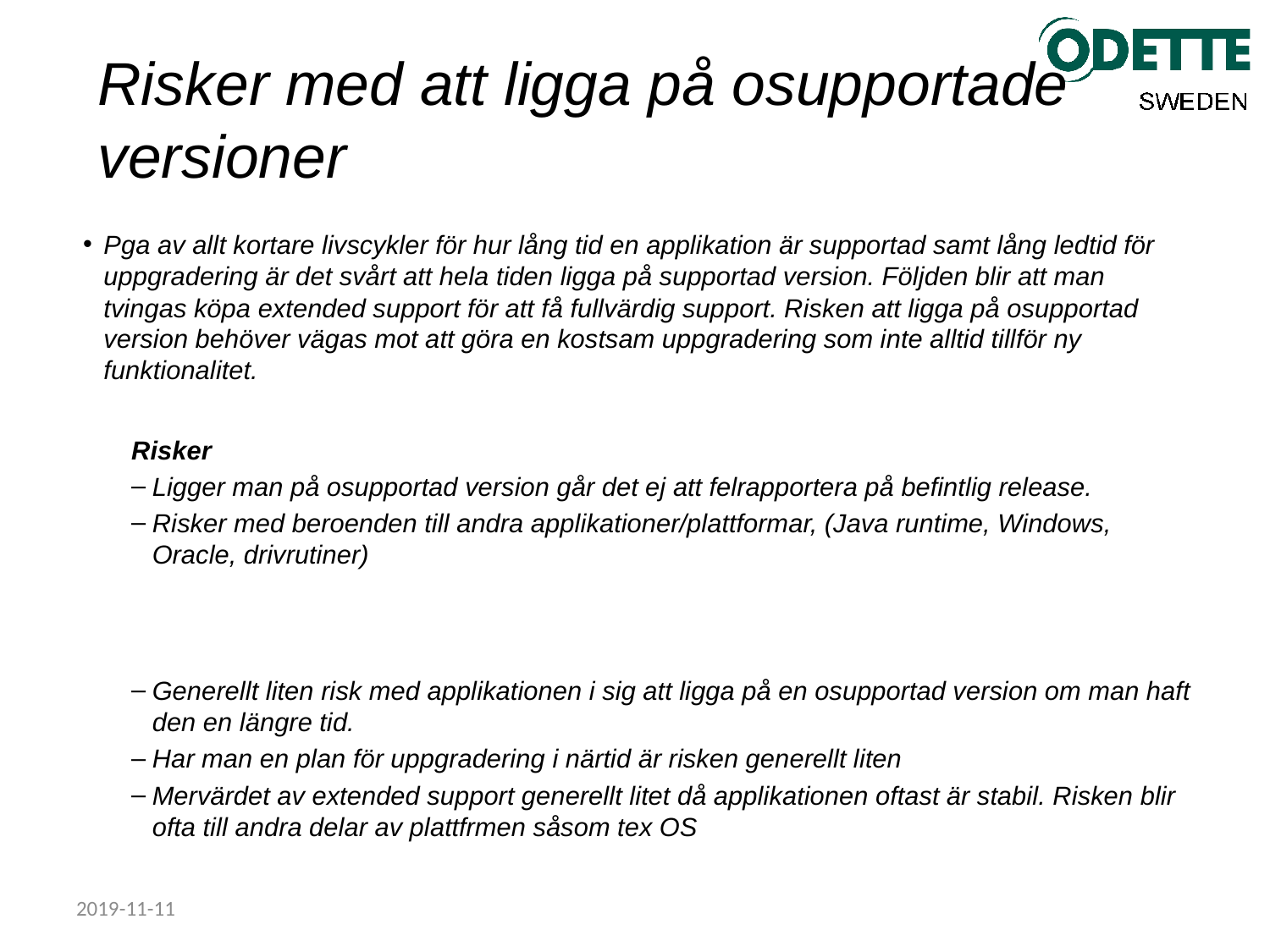

# Risker med att ligga på osupportade versioner
Pga av allt kortare livscykler för hur lång tid en applikation är supportad samt lång ledtid för uppgradering är det svårt att hela tiden ligga på supportad version. Följden blir att man tvingas köpa extended support för att få fullvärdig support. Risken att ligga på osupportad version behöver vägas mot att göra en kostsam uppgradering som inte alltid tillför ny funktionalitet.

Risker
Ligger man på osupportad version går det ej att felrapportera på befintlig release.
Risker med beroenden till andra applikationer/plattformar, (Java runtime, Windows, Oracle, drivrutiner)

Generellt liten risk med applikationen i sig att ligga på en osupportad version om man haft den en längre tid.
Har man en plan för uppgradering i närtid är risken generellt liten
Mervärdet av extended support generellt litet då applikationen oftast är stabil. Risken blir ofta till andra delar av plattfrmen såsom tex OS

2019-11-11